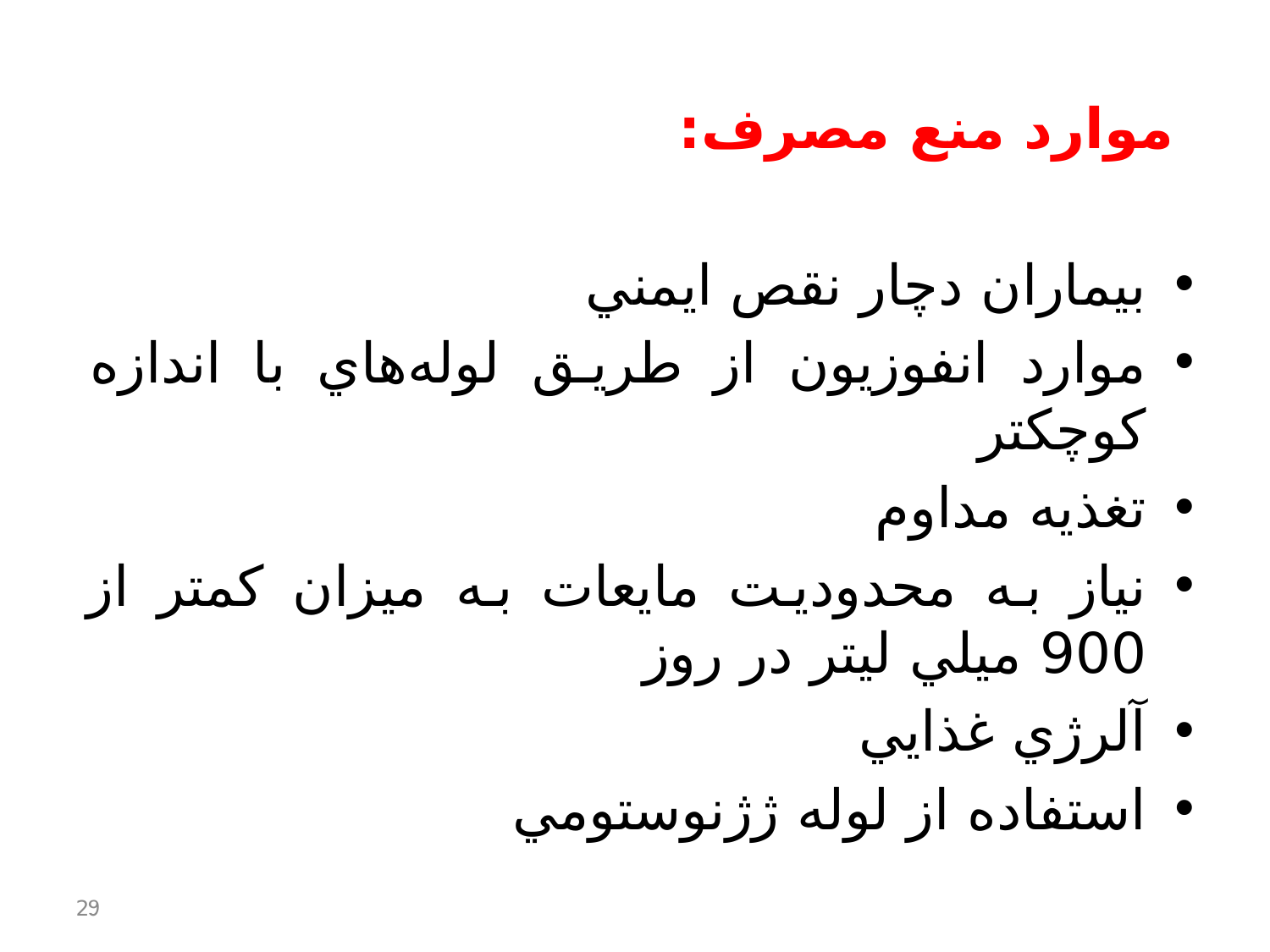

موارد منع مصرف:

بيماران دچار نقص ايمني
موارد انفوزيون از طريق لوله‌‎هاي با اندازه كوچكتر
تغذيه مداوم
نياز به محدوديت مايعات به ميزان كمتر از 900 ميلي ليتر در روز
آلرژي غذايي
استفاده از لوله ژژنوستومي

29